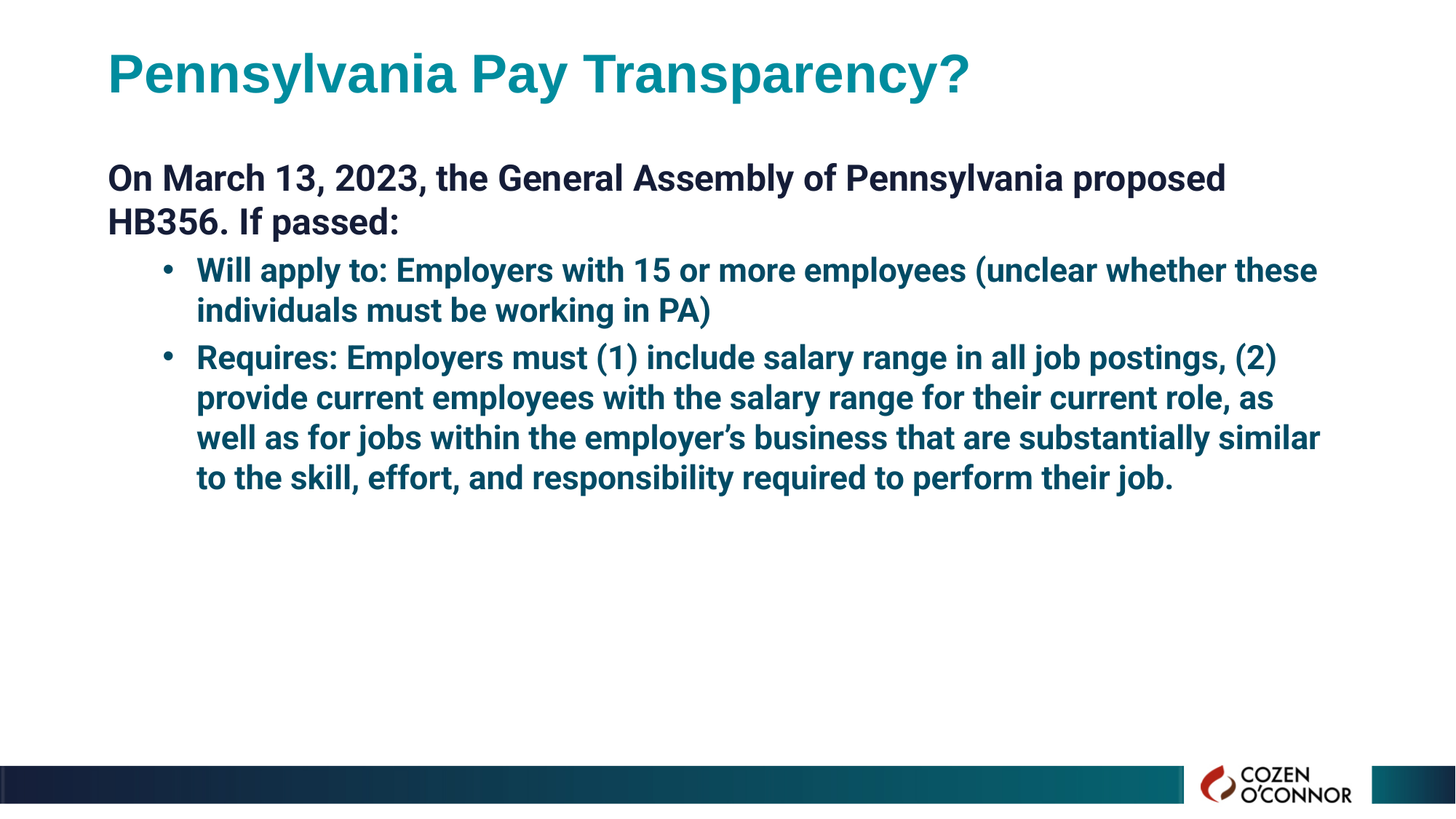

# Pennsylvania Pay Transparency?
On March 13, 2023, the General Assembly of Pennsylvania proposed HB356. If passed:
Will apply to: Employers with 15 or more employees (unclear whether these individuals must be working in PA)
Requires: Employers must (1) include salary range in all job postings, (2) provide current employees with the salary range for their current role, as well as for jobs within the employer’s business that are substantially similar to the skill, effort, and responsibility required to perform their job.